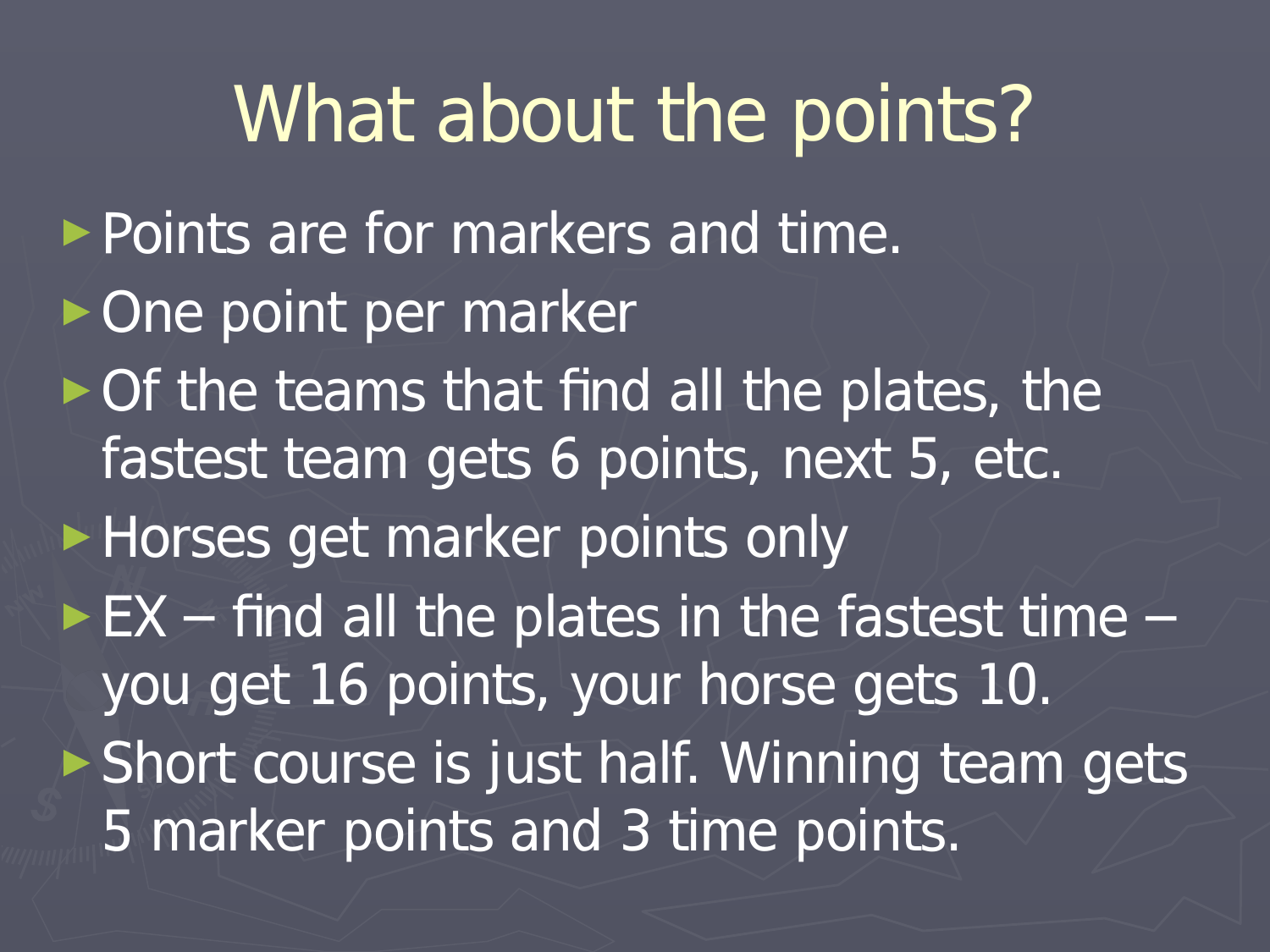

# What about the points?
Points are for markers and time.
One point per marker
Of the teams that find all the plates, the fastest team gets 6 points, next 5, etc.
Horses get marker points only
EX – find all the plates in the fastest time – you get 16 points, your horse gets 10.
Short course is just half. Winning team gets 5 marker points and 3 time points.